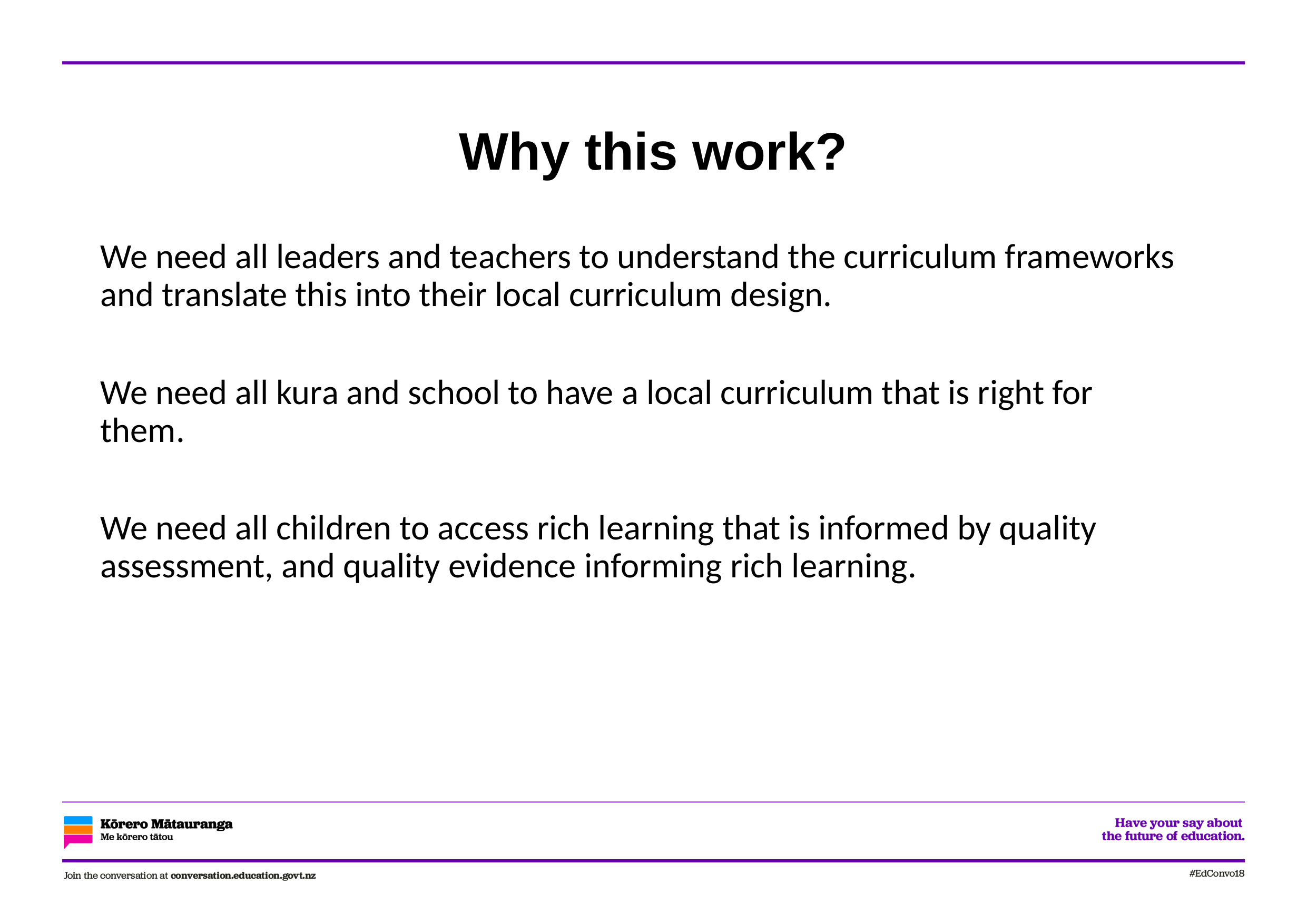

Why this work?
We need all leaders and teachers to understand the curriculum frameworks and translate this into their local curriculum design.

We need all kura and school to have a local curriculum that is right for them.

We need all children to access rich learning that is informed by quality assessment, and quality evidence informing rich learning.